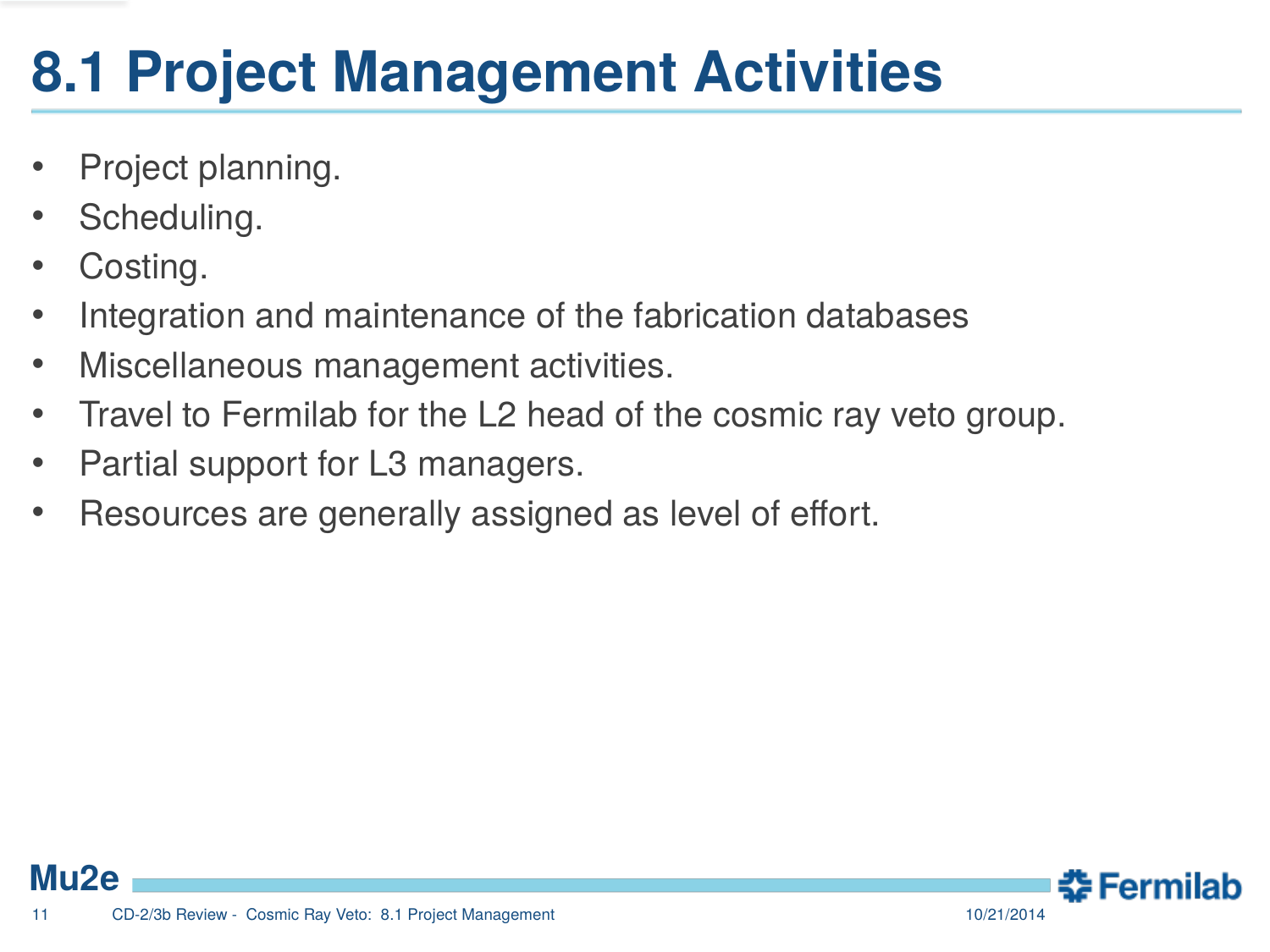

# 8.1 Project Management Activities
Project planning.
Scheduling.
Costing.
Integration and maintenance of the fabrication databases
Miscellaneous management activities.
Travel to Fermilab for the L2 head of the cosmic ray veto group.
Partial support for L3 managers.
Resources are generally assigned as level of effort.
11
CD-2/3b Review -  Cosmic Ray Veto:  8.1 Project Management
10/21/2014